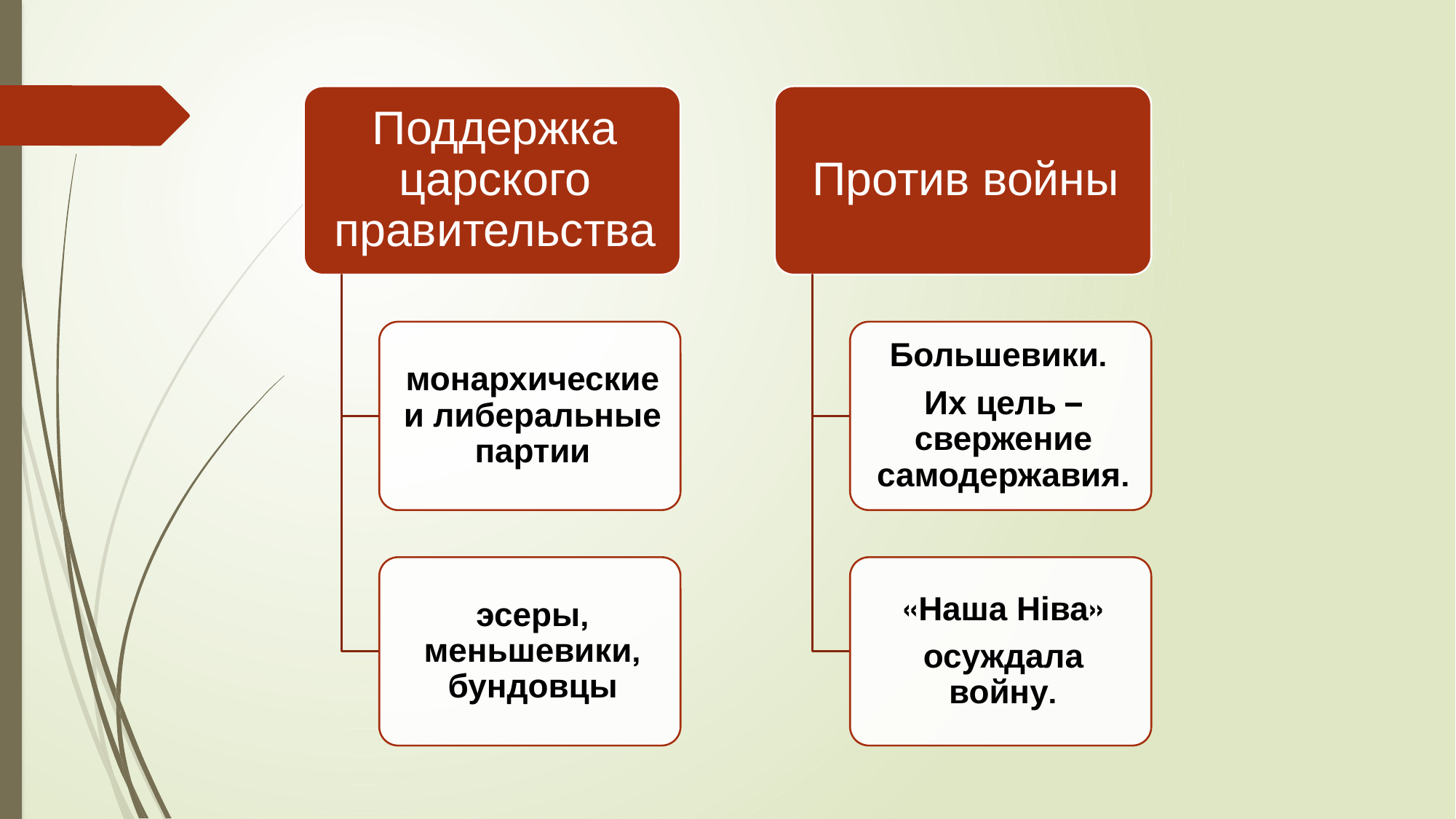

Поддержка царского правительства
монархические и либеральные партии
эсеры, меньшевики, бундовцы
Против войны
Большевики.
Их цель – свержение самодержавия.
«Наша Ніва»
осуждала войну.